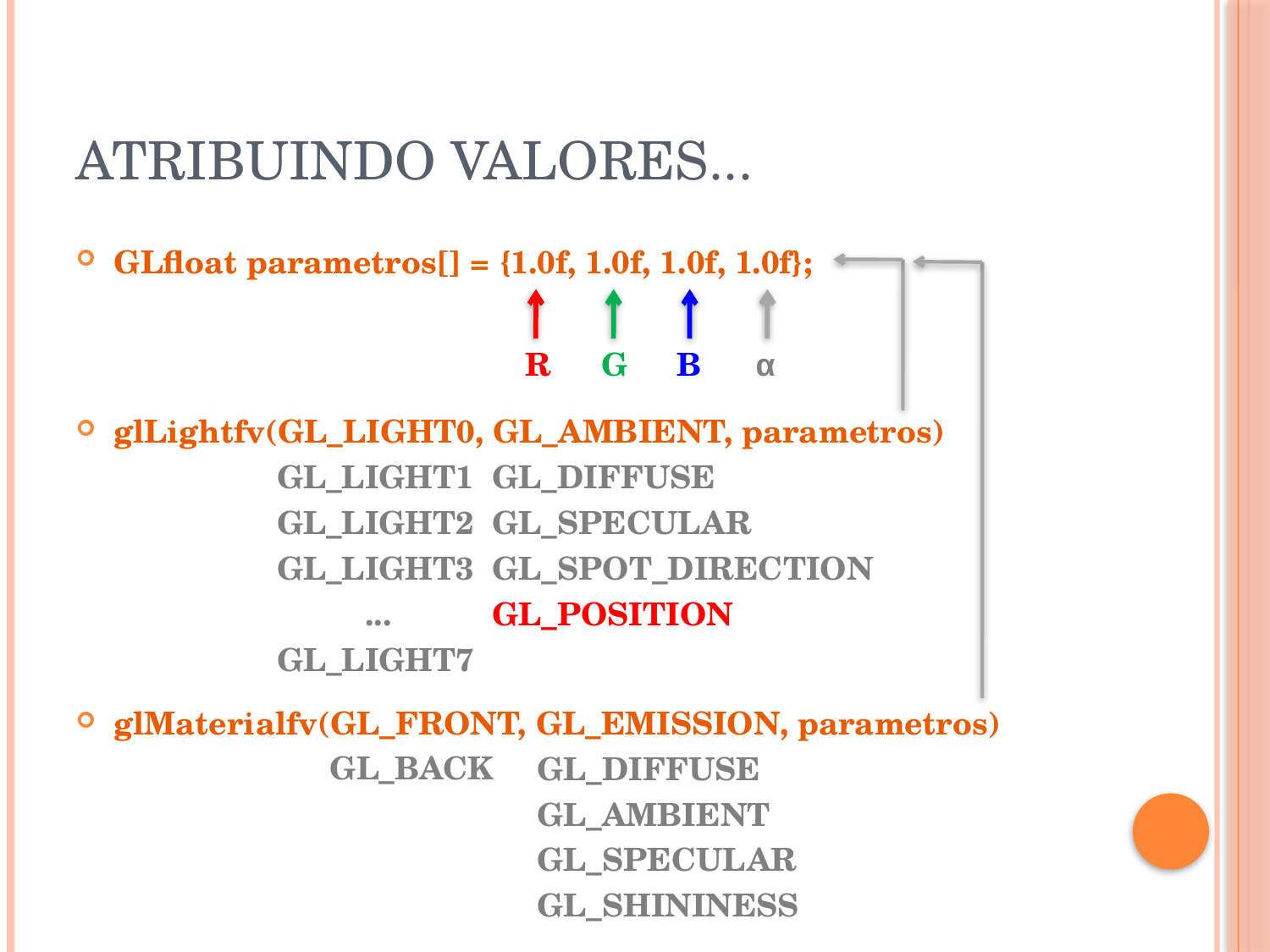

# Atribuindo Valores...
GLfloat parametros[] = {1.0f, 1.0f, 1.0f, 1.0f};

glLightfv(GL_LIGHT0, GL_AMBIENT, parametros)

glMaterialfv(GL_FRONT, GL_EMISSION, parametros)

R
G
B
α
GL_LIGHT1
GL_LIGHT2
GL_LIGHT3
...
GL_LIGHT7

GL_DIFFUSE
GL_SPECULAR
GL_SPOT_DIRECTION
GL_POSITION
GL_BACK
GL_DIFFUSE
GL_AMBIENT
GL_SPECULAR
GL_SHININESS